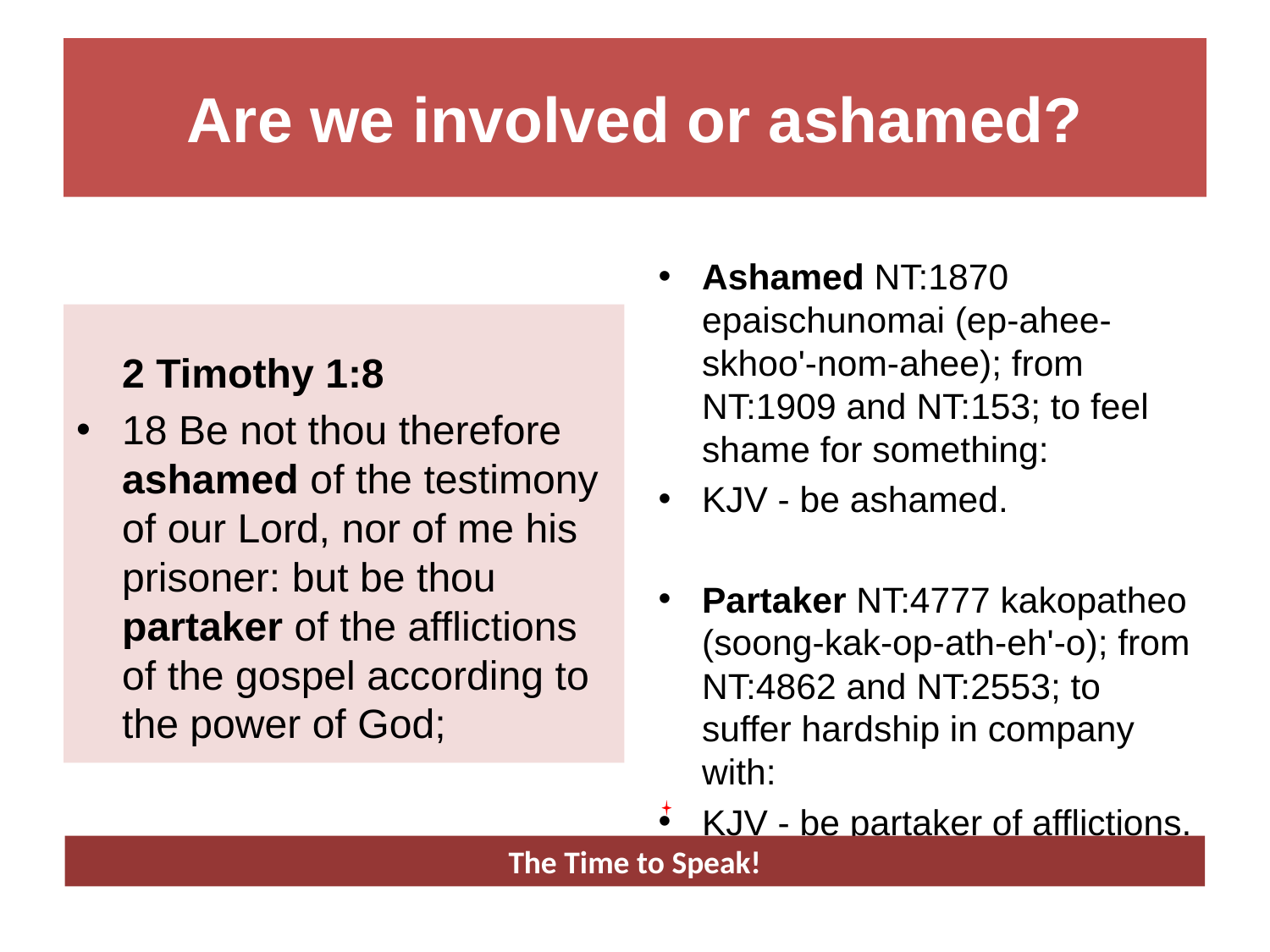

# Are we involved or ashamed?
Ashamed NT:1870 epaischunomai (ep-ahee-skhoo'-nom-ahee); from NT:1909 and NT:153; to feel shame for something:
KJV - be ashamed.

Partaker NT:4777 kakopatheo (soong-kak-op-ath-eh'-o); from NT:4862 and NT:2553; to suffer hardship in company with:
KJV - be partaker of afflictions.

	2 Timothy 1:8
18 Be not thou therefore ashamed of the testimony of our Lord, nor of me his prisoner: but be thou partaker of the afflictions of the gospel according to the power of God;

The Time to Speak!